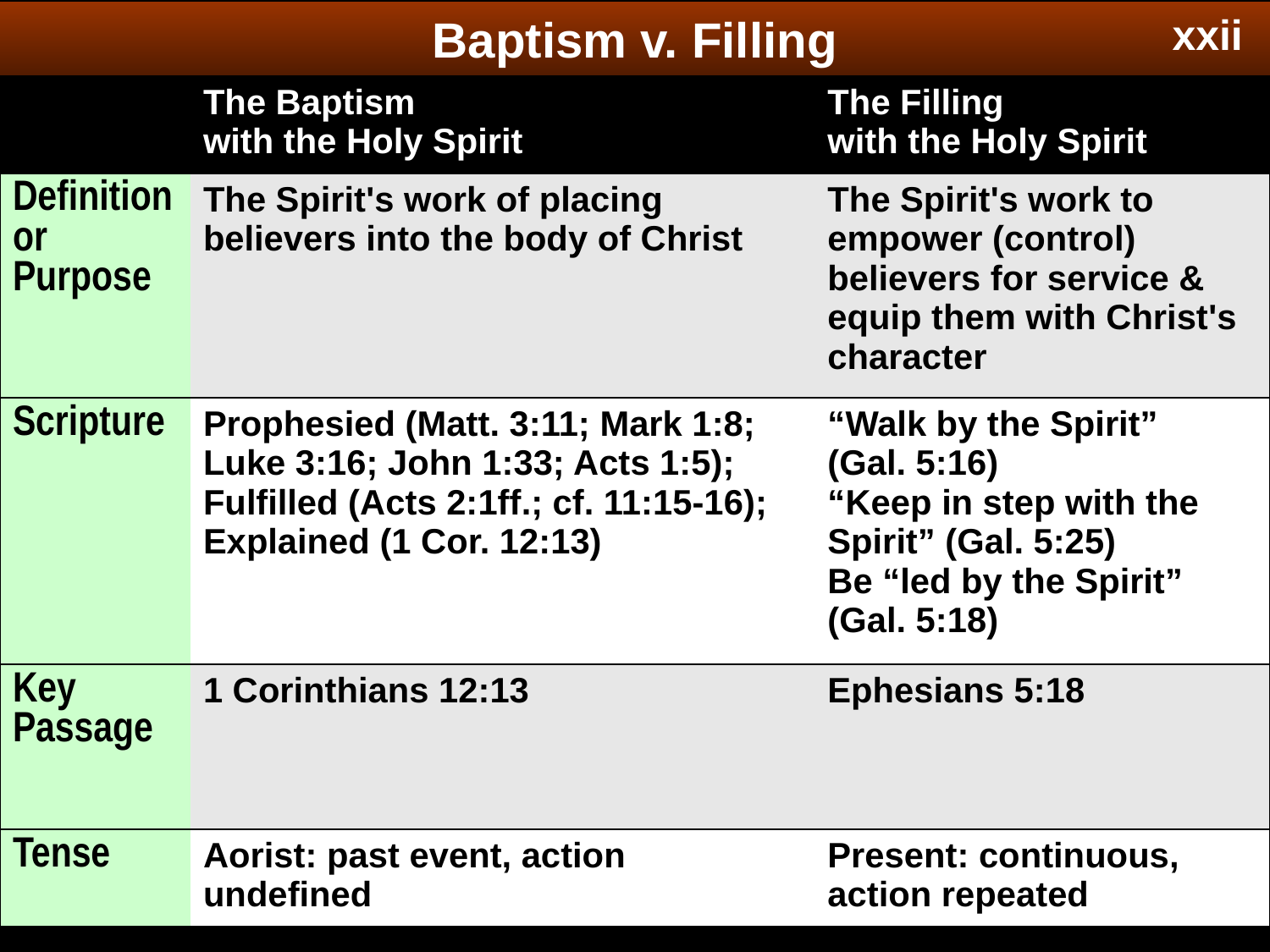

Baptism v. Filling
xxii
|  | The Baptism with the Holy Spirit | The Filling with the Holy Spirit |
| --- | --- | --- |
| Definition or Purpose | The Spirit's work of placing believers into the body of Christ | The Spirit's work to empower (control) believers for service & equip them with Christ's character |
| Scripture | Prophesied (Matt. 3:11; Mark 1:8; Luke 3:16; John 1:33; Acts 1:5); Fulfilled (Acts 2:1ff.; cf. 11:15-16); Explained (1 Cor. 12:13) | “Walk by the Spirit” (Gal. 5:16) “Keep in step with the Spirit” (Gal. 5:25) Be “led by the Spirit” (Gal. 5:18) |
| Key Passage | 1 Corinthians 12:13 | Ephesians 5:18 |
| Tense | Aorist: past event, action undefined | Present: continuous, action repeated |